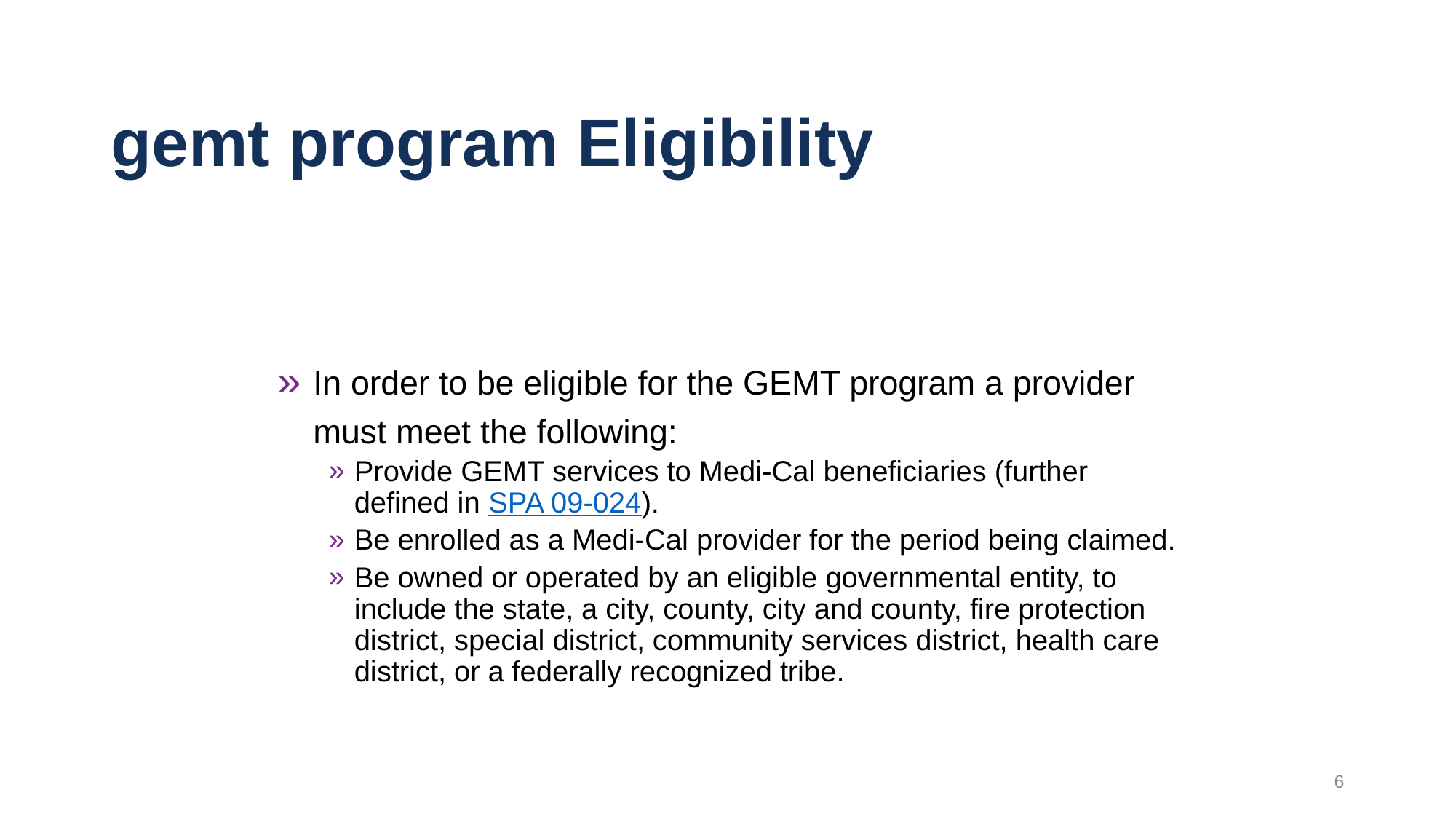

# gemt program Eligibility
In order to be eligible for the GEMT program a provider must meet the following:
Provide GEMT services to Medi-Cal beneficiaries (further defined in SPA 09-024).
Be enrolled as a Medi-Cal provider for the period being claimed.
Be owned or operated by an eligible governmental entity, to include the state, a city, county, city and county, fire protection district, special district, community services district, health care district, or a federally recognized tribe.
6